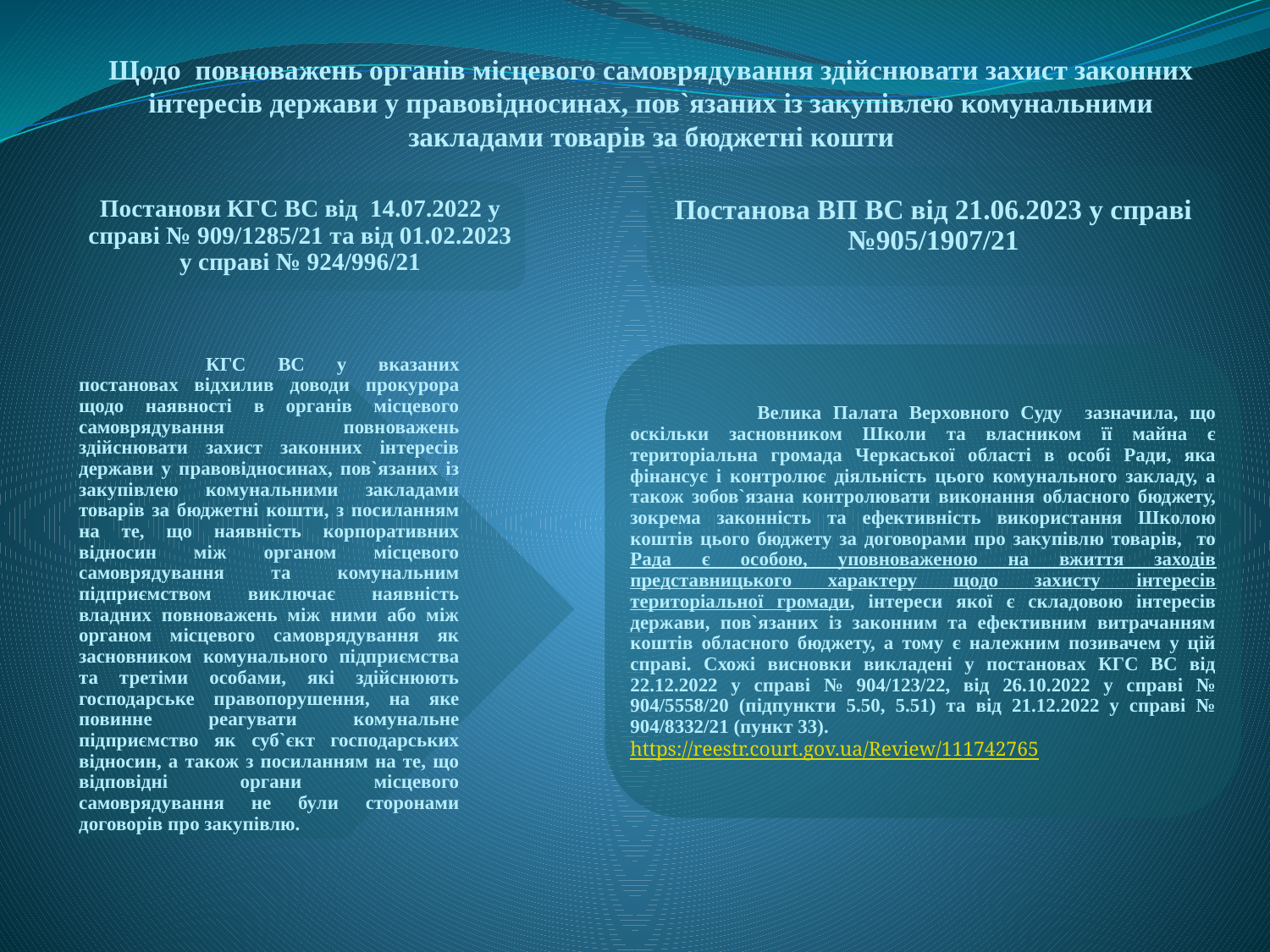

Щодо  повноважень органів місцевого самоврядування здійснювати захист законних інтересів держави у правовідносинах, пов`язаних із закупівлею комунальними закладами товарів за бюджетні кошти

Постанови КГС ВС від  14.07.2022 у справі № 909/1285/21 та від 01.02.2023 у справі № 924/996/21
Постанова ВП ВС від 21.06.2023 у справі №905/1907/21
	КГС ВС у вказаних постановах відхилив доводи прокурора щодо наявності в органів місцевого самоврядування повноважень здійснювати захист законних інтересів держави у правовідносинах, пов`язаних із закупівлею комунальними закладами товарів за бюджетні кошти, з посиланням на те, що наявність корпоративних відносин між органом місцевого самоврядування та комунальним підприємством виключає наявність владних повноважень між ними або між органом місцевого самоврядування як засновником комунального підприємства та третіми особами, які здійснюють господарське правопорушення, на яке повинне реагувати комунальне підприємство як суб`єкт господарських відносин, а також з посиланням на те, що відповідні органи місцевого самоврядування не були сторонами договорів про закупівлю.

	Велика Палата Верховного Суду  зазначила, що оскільки засновником Школи та власником її майна є територіальна громада Черкаської області в особі Ради, яка фінансує і контролює діяльність цього комунального закладу, а також зобов`язана контролювати виконання обласного бюджету, зокрема законність та ефективність використання Школою коштів цього бюджету за договорами про закупівлю товарів,  то Рада є особою, уповноваженою на вжиття заходів представницького характеру щодо захисту інтересів територіальної громади, інтереси якої є складовою інтересів держави, пов`язаних із законним та ефективним витрачанням коштів обласного бюджету, а тому є належним позивачем у цій справі. Схожі висновки викладені у постановах КГС ВС від 22.12.2022 у справі № 904/123/22, від 26.10.2022 у справі № 904/5558/20 (підпункти 5.50, 5.51) та від 21.12.2022 у справі № 904/8332/21 (пункт 33).
https://reestr.court.gov.ua/Review/111742765